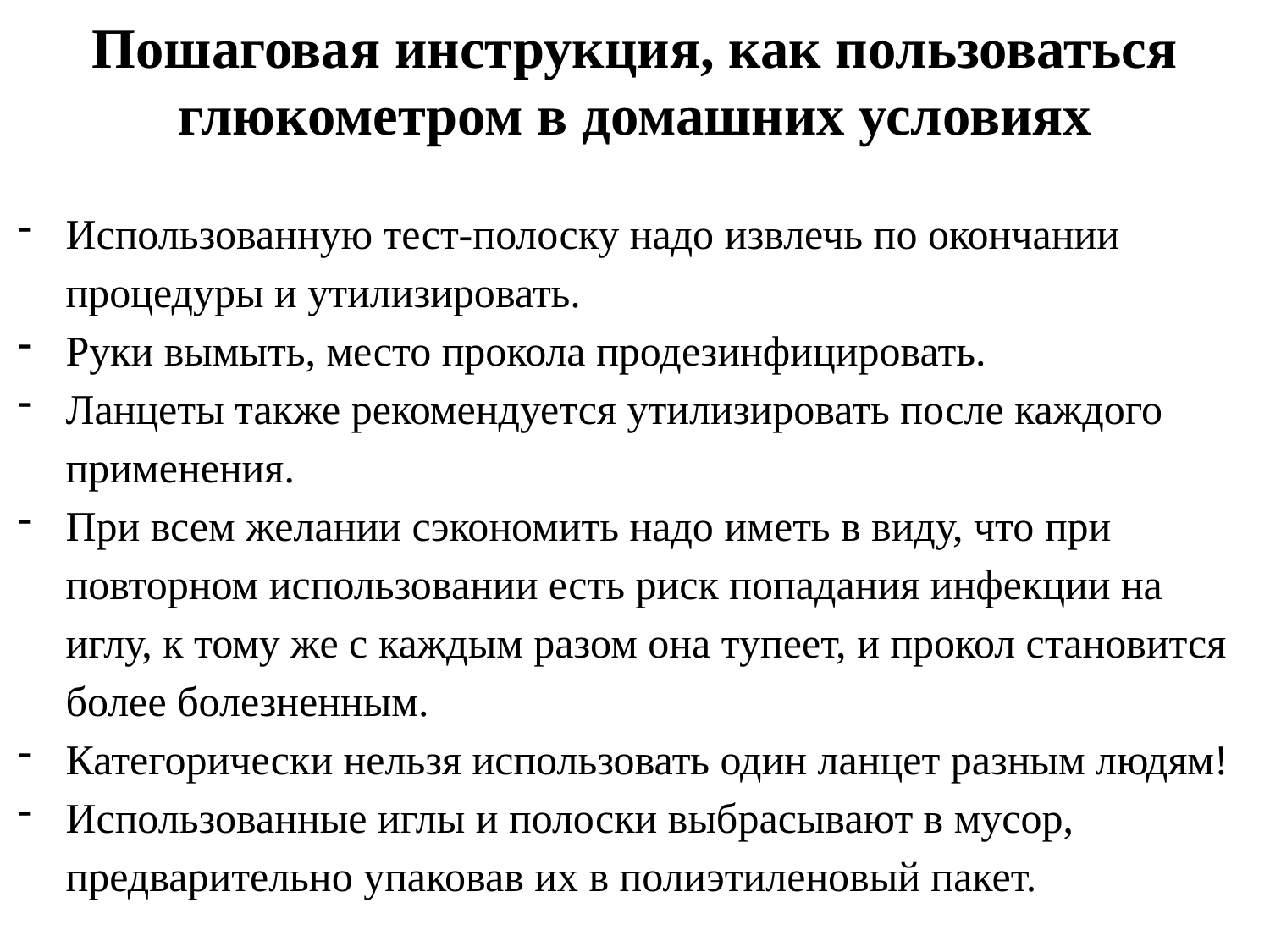

# Пошаговая инструкция, как пользоваться глюкометром в домашних условиях
Использованную тест-полоску надо извлечь по окончании процедуры и утилизировать.
Руки вымыть, место прокола продезинфицировать.
Ланцеты также рекомендуется утилизировать после каждого применения.
При всем желании сэкономить надо иметь в виду, что при повторном использовании есть риск попадания инфекции на иглу, к тому же с каждым разом она тупеет, и прокол становится более болезненным.
Категорически нельзя использовать один ланцет разным людям!
Использованные иглы и полоски выбрасывают в мусор, предварительно упаковав их в полиэтиленовый пакет.